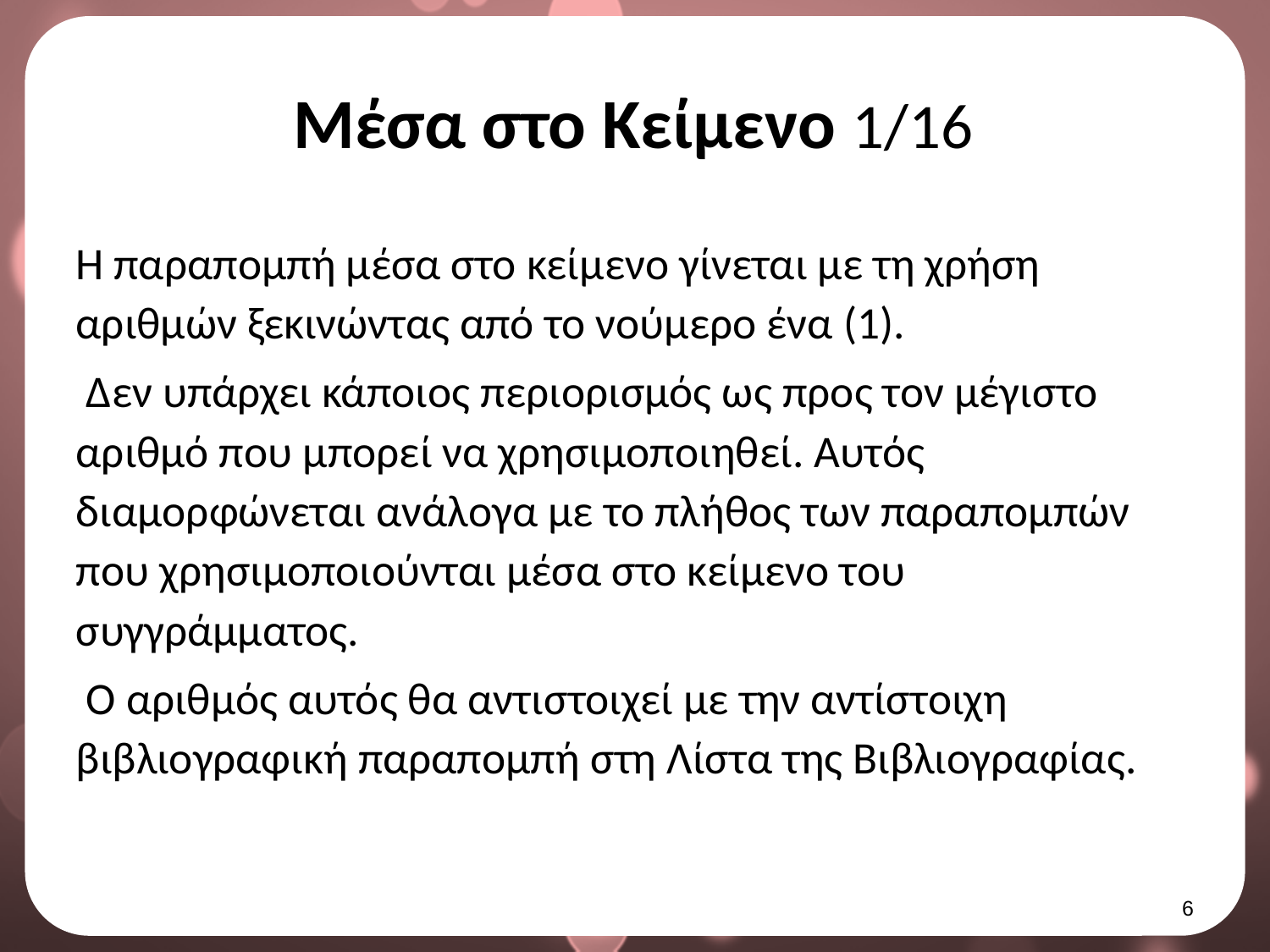

# Μέσα στο Κείμενο 1/16
Η παραπομπή μέσα στο κείμενο γίνεται με τη χρήση αριθμών ξεκινώντας από το νούμερο ένα (1).
 Δεν υπάρχει κάποιος περιορισμός ως προς τον μέγιστο αριθμό που μπορεί να χρησιμοποιηθεί. Αυτός διαμορφώνεται ανάλογα με το πλήθος των παραπομπών που χρησιμοποιούνται μέσα στο κείμενο του συγγράμματος.
 Ο αριθμός αυτός θα αντιστοιχεί με την αντίστοιχη βιβλιογραφική παραπομπή στη Λίστα της Βιβλιογραφίας.
6